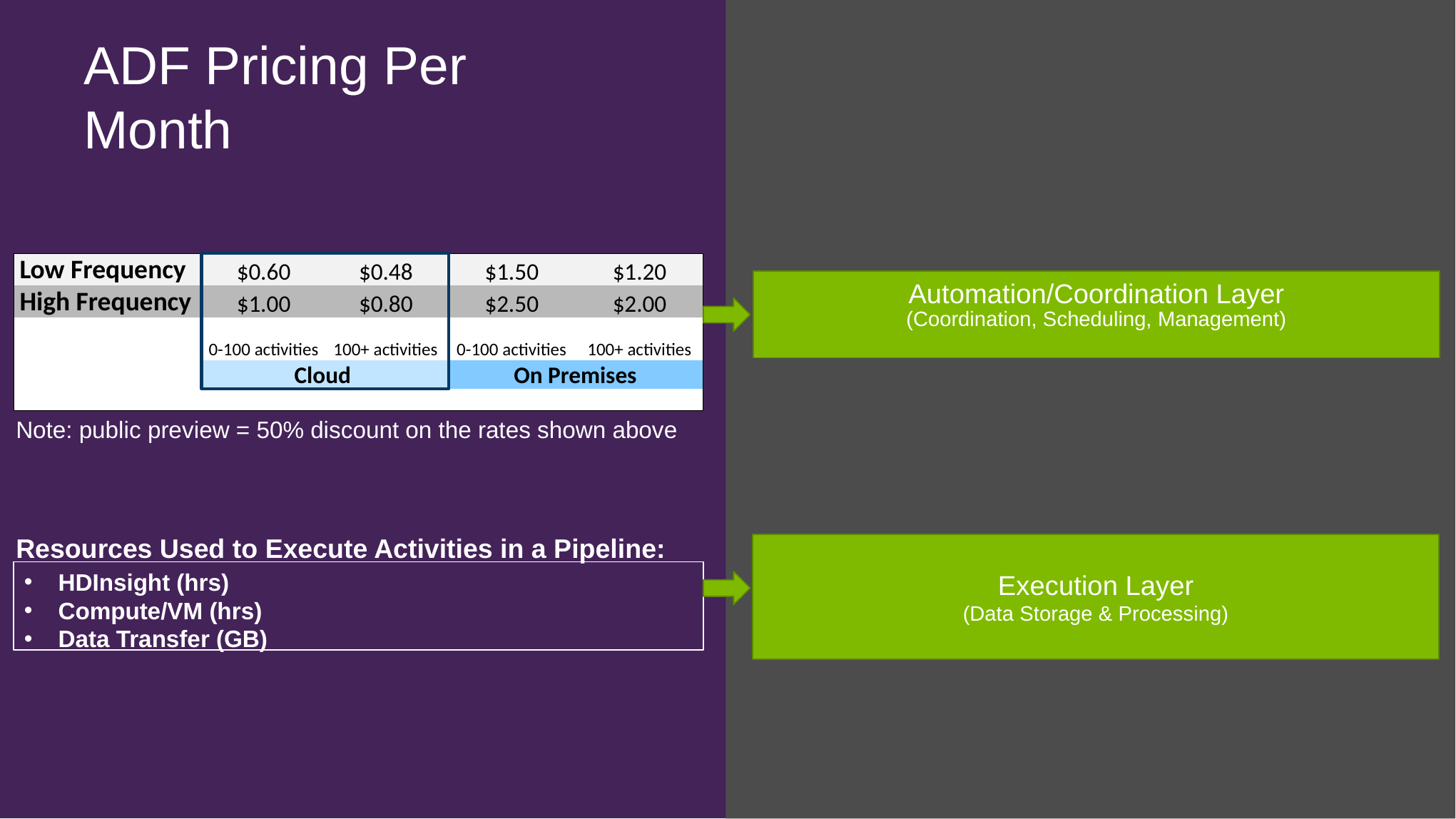

ADF Pricing Per Month
Automation & Management
Data Transformation & Movement
| Low Frequency | $0.60 | $0.48 | $1.50 | $1.20 |
| --- | --- | --- | --- | --- |
| High Frequency | $1.00 | $0.80 | $2.50 | $2.00 |
|  | 0-100 activities | 100+ activities | 0-100 activities | 100+ activities |
|  | Cloud |  | On Premises |  |
|  |  |  |  |  |

Automation/Coordination Layer

(Coordination, Scheduling, Management)
Note: public preview = 50% discount on the rates shown above
Resources Used to Execute Activities in a Pipeline:

Execution Layer
(Data Storage & Processing)
HDInsight (hrs)
Compute/VM (hrs)
Data Transfer (GB)